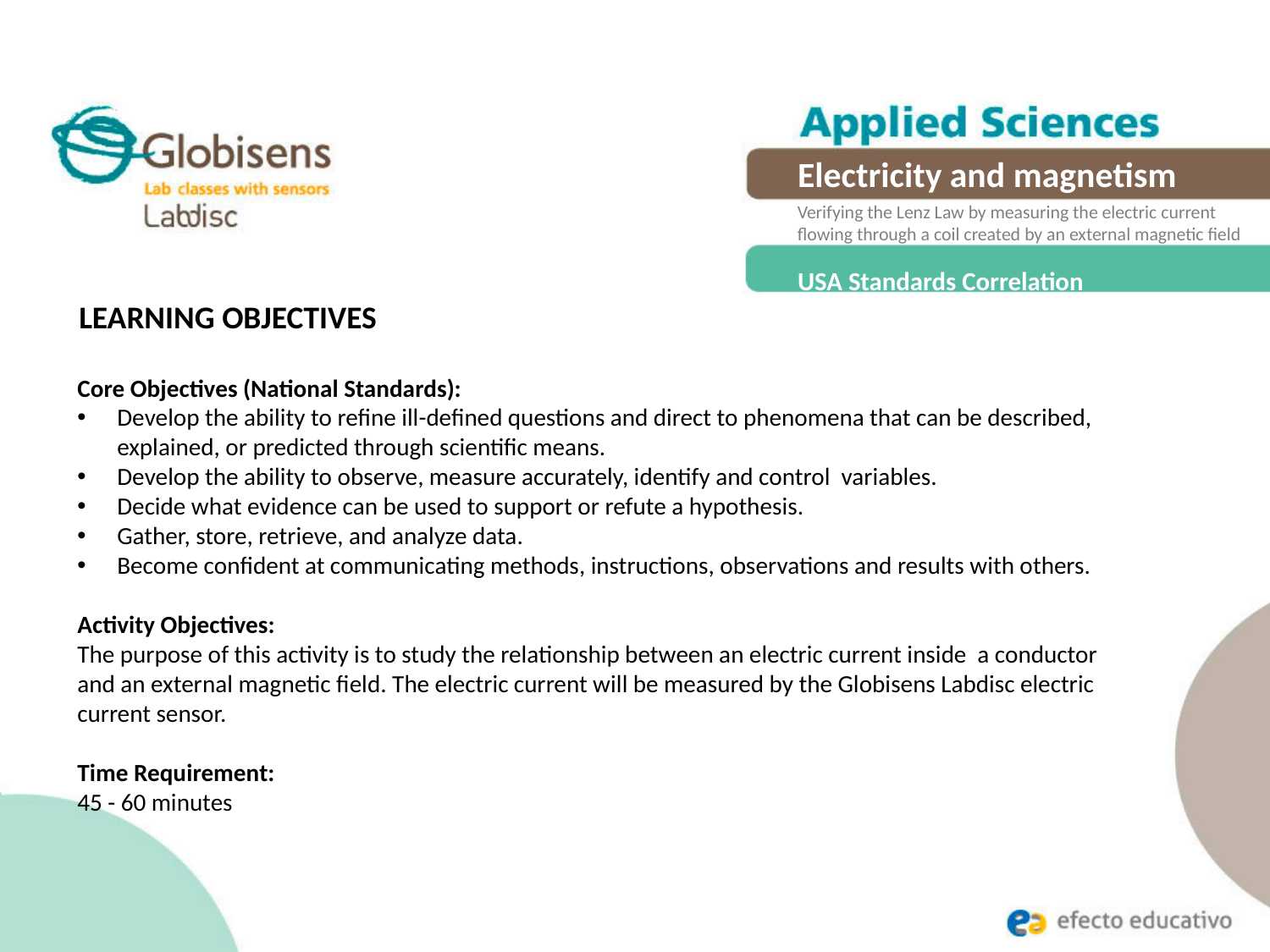

Electricity and magnetism
Verifying the Lenz Law by measuring the electric current
flowing through a coil created by an external magnetic field
USA Standards Correlation

LEARNING OBJECTIVES
Core Objectives (National Standards):
Develop the ability to refine ill-defined questions and direct to phenomena that can be described, explained, or predicted through scientific means.
Develop the ability to observe, measure accurately, identify and control  variables.
Decide what evidence can be used to support or refute a hypothesis.
Gather, store, retrieve, and analyze data.
Become confident at communicating methods, instructions, observations and results with others.

Activity Objectives:
The purpose of this activity is to study the relationship between an electric current inside  a conductor and an external magnetic field. The electric current will be measured by the Globisens Labdisc electric current sensor.

Time Requirement:
45 - 60 minutes